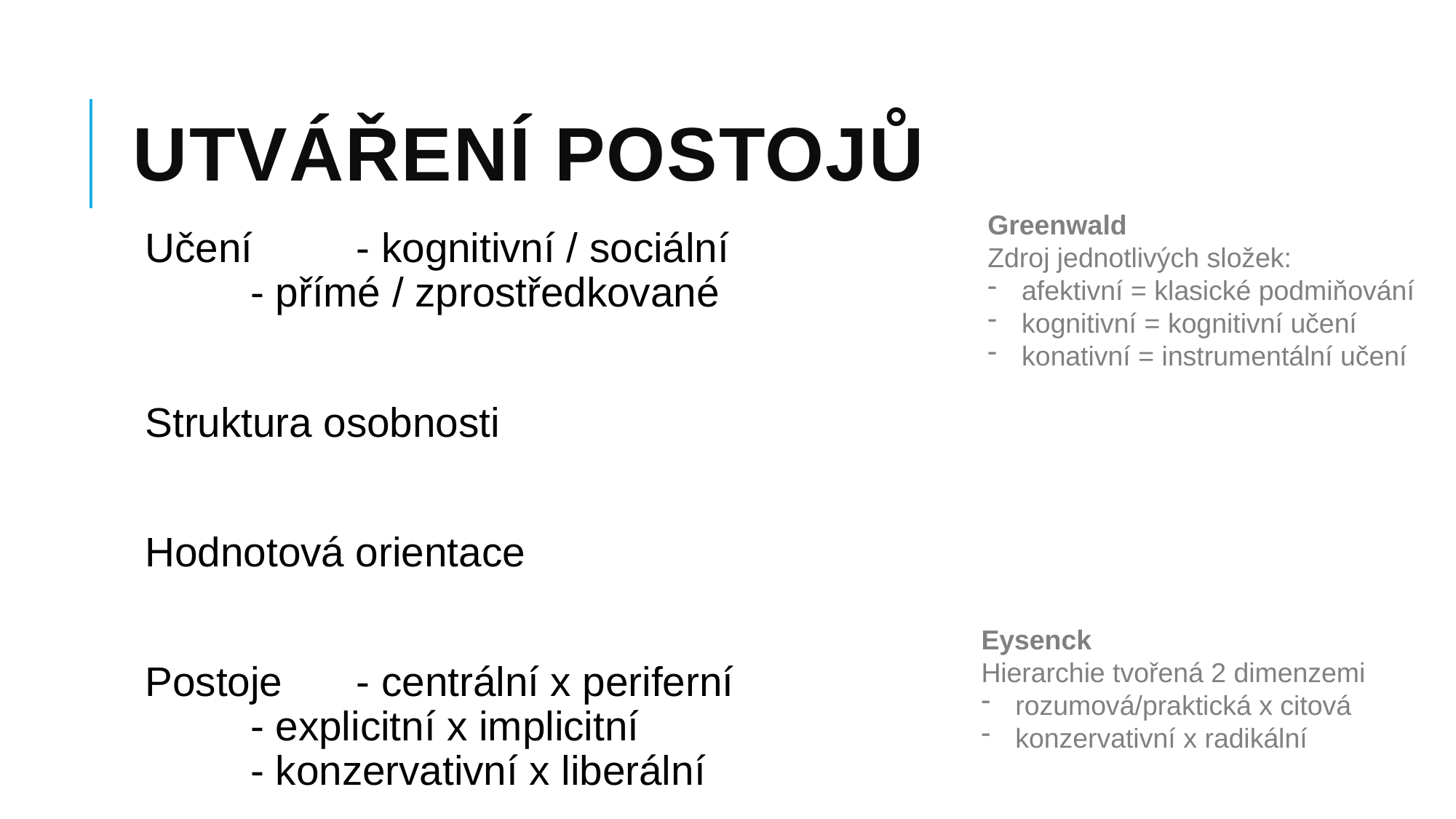

# utváření POSTOJů
Greenwald
Zdroj jednotlivých složek:
afektivní = klasické podmiňování
kognitivní = kognitivní učení
konativní = instrumentální učení
Učení 	- kognitivní / sociální
		- přímé / zprostředkované

Struktura osobnosti

Hodnotová orientace

Postoje 	- centrální x periferní
		- explicitní x implicitní
		- konzervativní x liberální
Eysenck
Hierarchie tvořená 2 dimenzemi
rozumová/praktická x citová
konzervativní x radikální